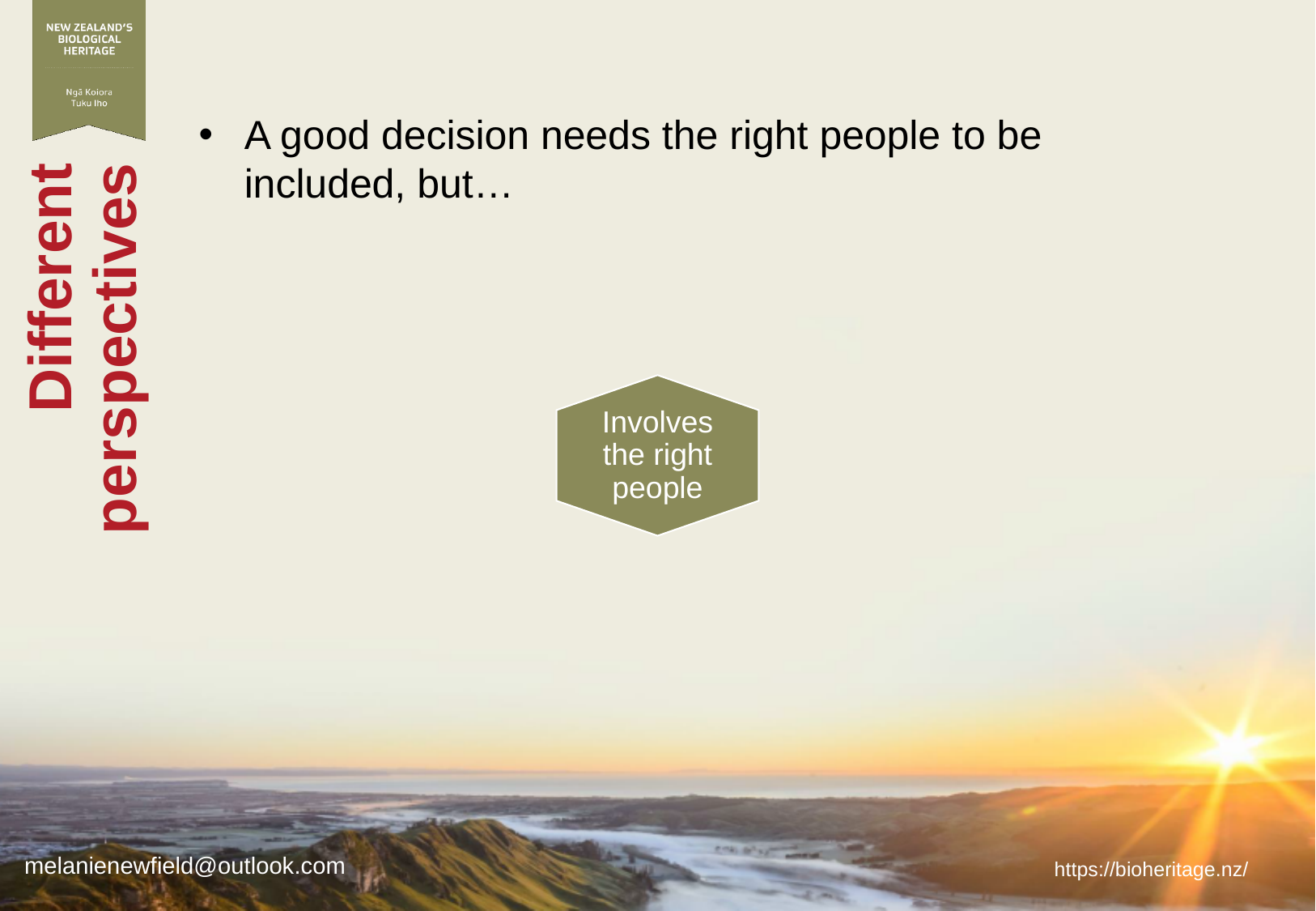

A good decision needs the right people to be included, but…
Involves the right people
# Different perspectives
melanienewfield@outlook.com